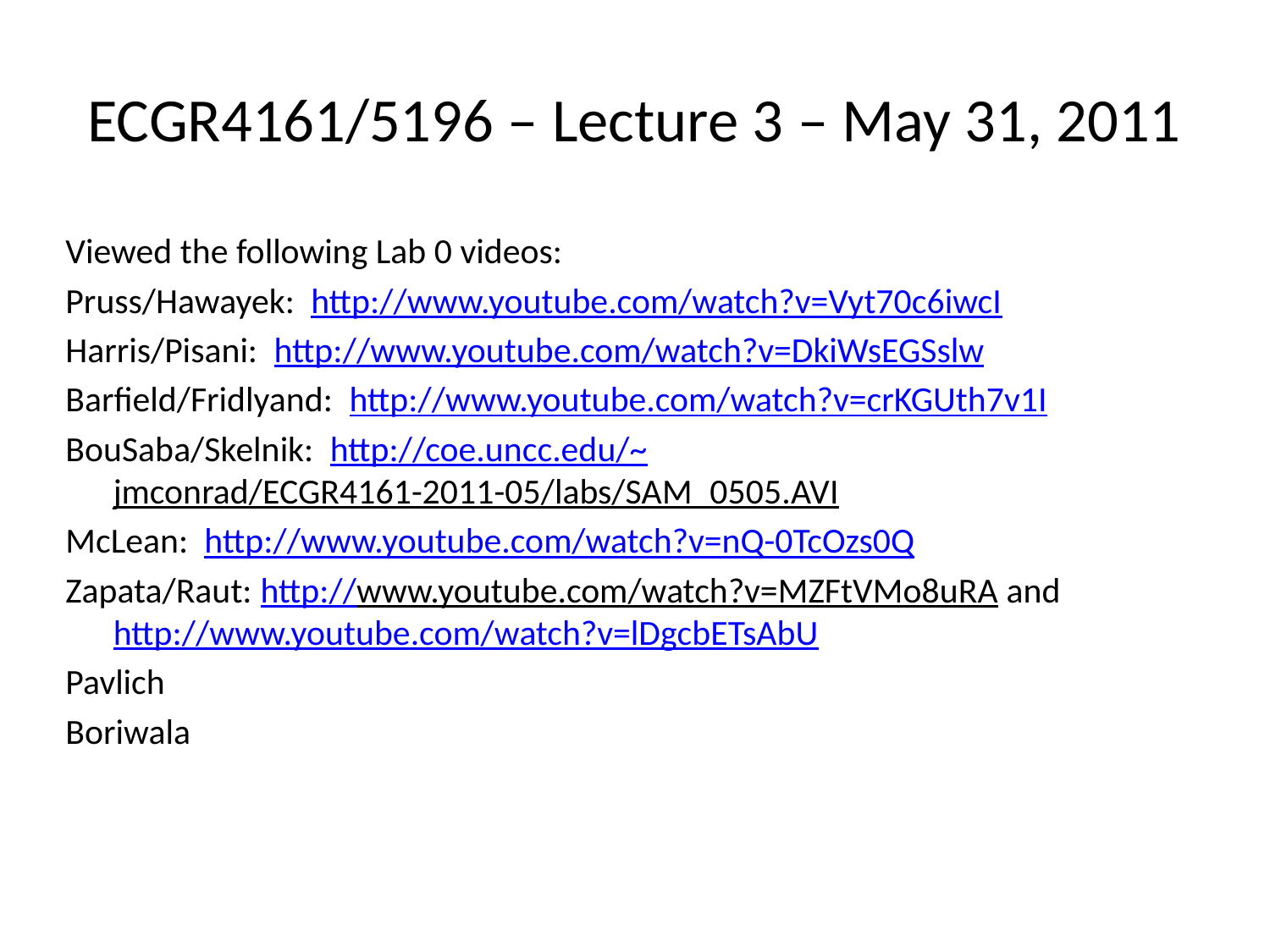

# ECGR4161/5196 – Lecture 3 – May 31, 2011
Viewed the following Lab 0 videos:
Pruss/Hawayek:  http://www.youtube.com/watch?v=Vyt70c6iwcI
Harris/Pisani:  http://www.youtube.com/watch?v=DkiWsEGSslw
Barfield/Fridlyand:  http://www.youtube.com/watch?v=crKGUth7v1I
BouSaba/Skelnik:  http://coe.uncc.edu/~jmconrad/ECGR4161-2011-05/labs/SAM_0505.AVI
McLean:  http://www.youtube.com/watch?v=nQ-0TcOzs0Q
Zapata/Raut: http://www.youtube.com/watch?v=MZFtVMo8uRA and
http://www.youtube.com/watch?v=lDgcbETsAbU
Pavlich
Boriwala